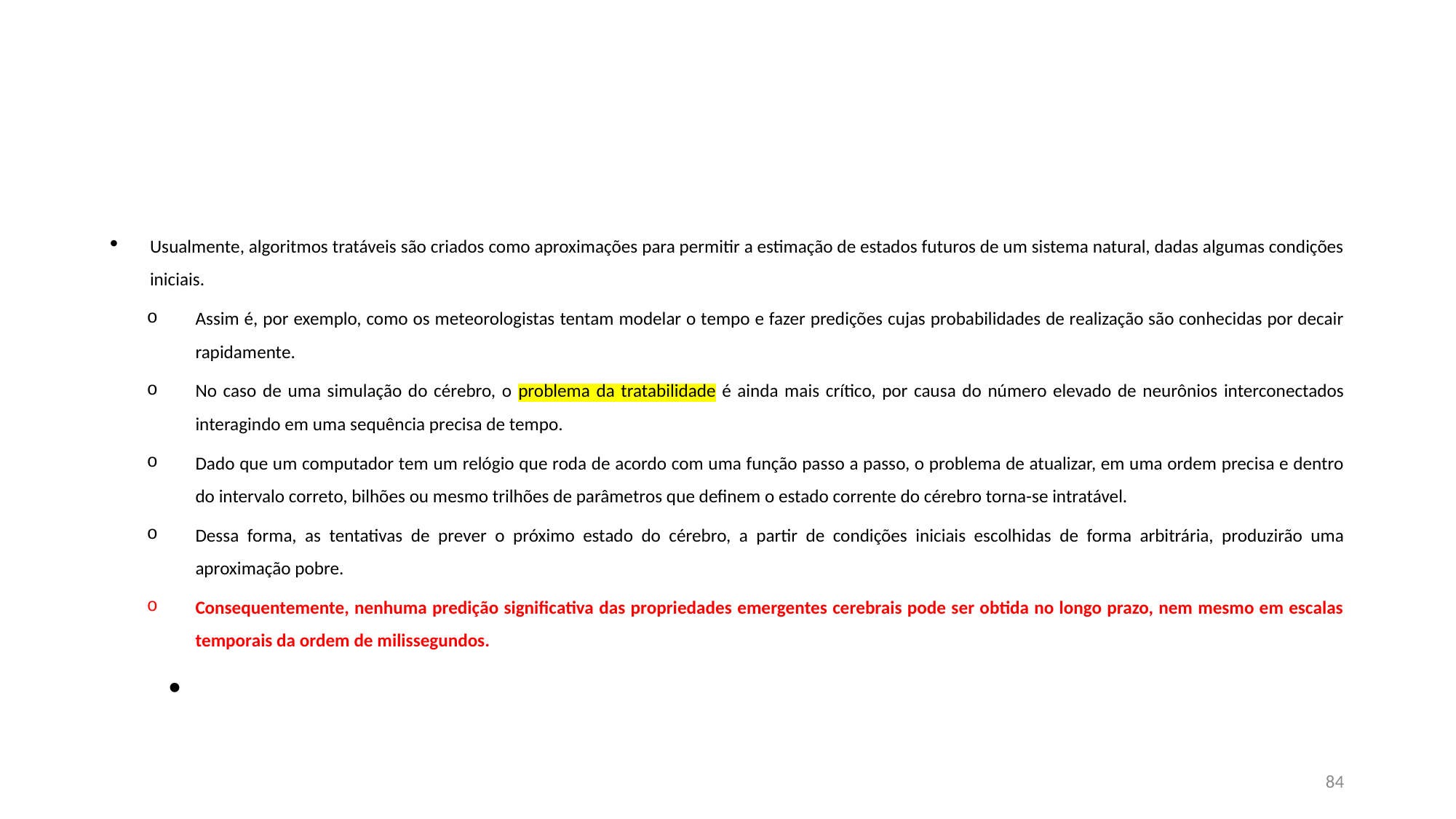

#
Usualmente, algoritmos tratáveis são criados como aproximações para permitir a estimação de estados futuros de um sistema natural, dadas algumas condições iniciais.
Assim é, por exemplo, como os meteorologistas tentam modelar o tempo e fazer predições cujas probabilidades de realização são conhecidas por decair rapidamente.
No caso de uma simulação do cérebro, o problema da tratabilidade é ainda mais crítico, por causa do número elevado de neurônios interconectados interagindo em uma sequência precisa de tempo.
Dado que um computador tem um relógio que roda de acordo com uma função passo a passo, o problema de atualizar, em uma ordem precisa e dentro do intervalo correto, bilhões ou mesmo trilhões de parâmetros que definem o estado corrente do cérebro torna-se intratável.
Dessa forma, as tentativas de prever o próximo estado do cérebro, a partir de condições iniciais escolhidas de forma arbitrária, produzirão uma aproximação pobre.
Consequentemente, nenhuma predição significativa das propriedades emergentes cerebrais pode ser obtida no longo prazo, nem mesmo em escalas temporais da ordem de milissegundos.

84